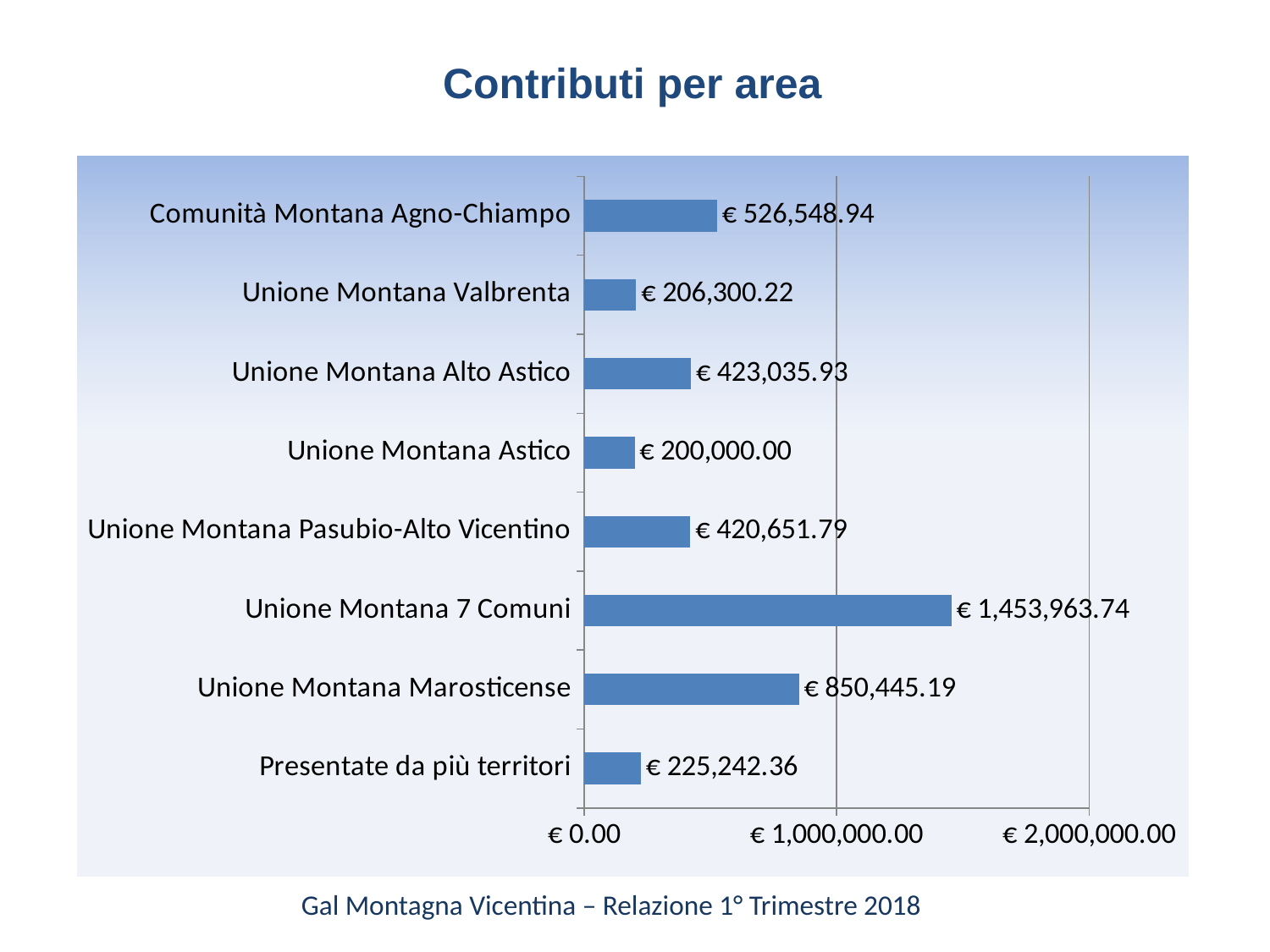

Contributi per area

### Chart

| Category | Serie 1 |
|---|---|
| Presentate da più territori | 225242.36 |
| Unione Montana Marosticense | 850445.19 |
| Unione Montana 7 Comuni | 1453963.74 |
| Unione Montana Pasubio-Alto Vicentino | 420651.79 |
| Unione Montana Astico | 200000.0 |
| Unione Montana Alto Astico | 423035.93 |
| Unione Montana Valbrenta | 206300.22 |
| Comunità Montana Agno-Chiampo | 526548.94 |
Gal Montagna Vicentina – Relazione 1° Trimestre 2018